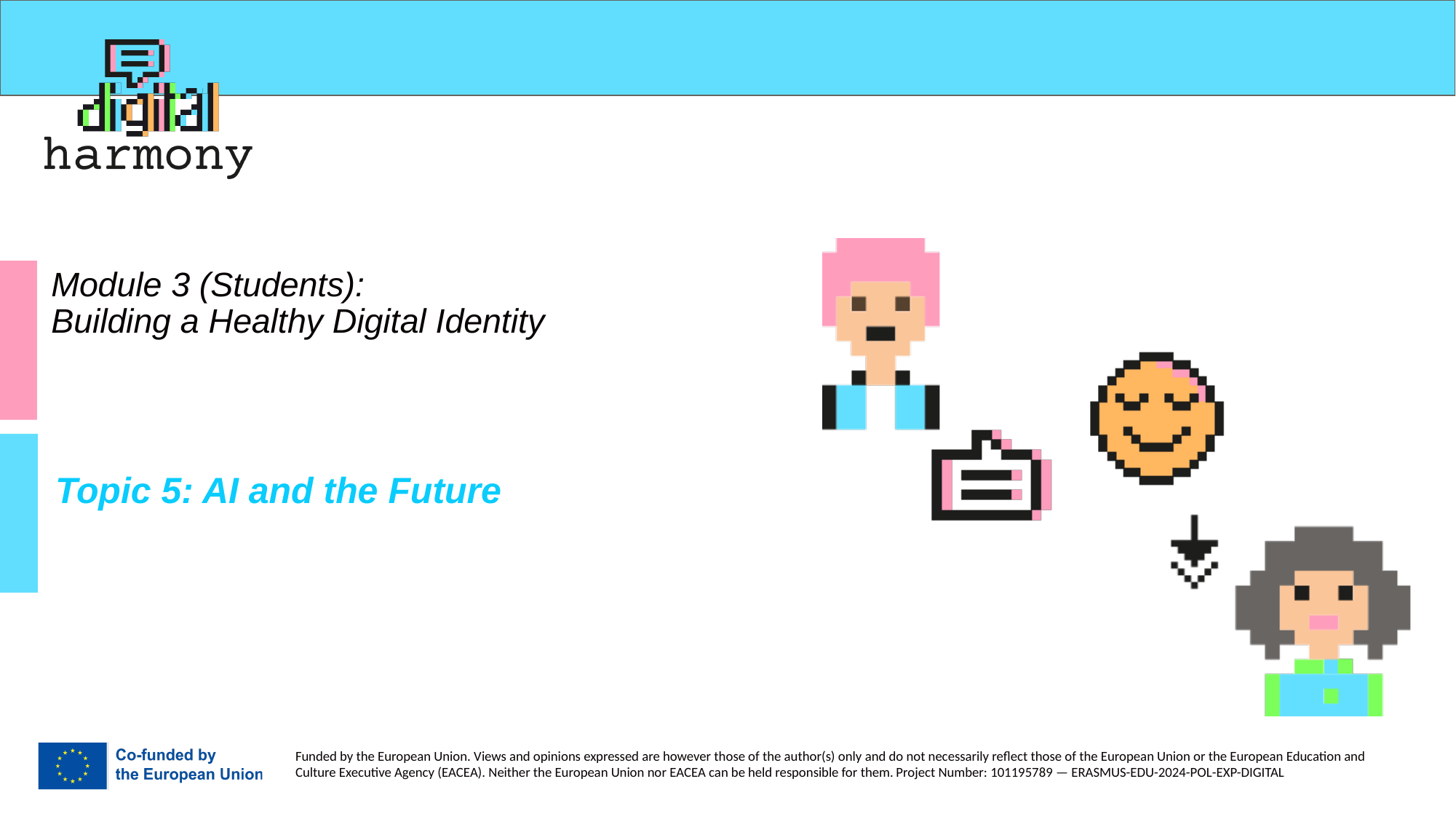

# Module 3 (Students): Building a Healthy Digital Identity
Topic 5: AI and the Future